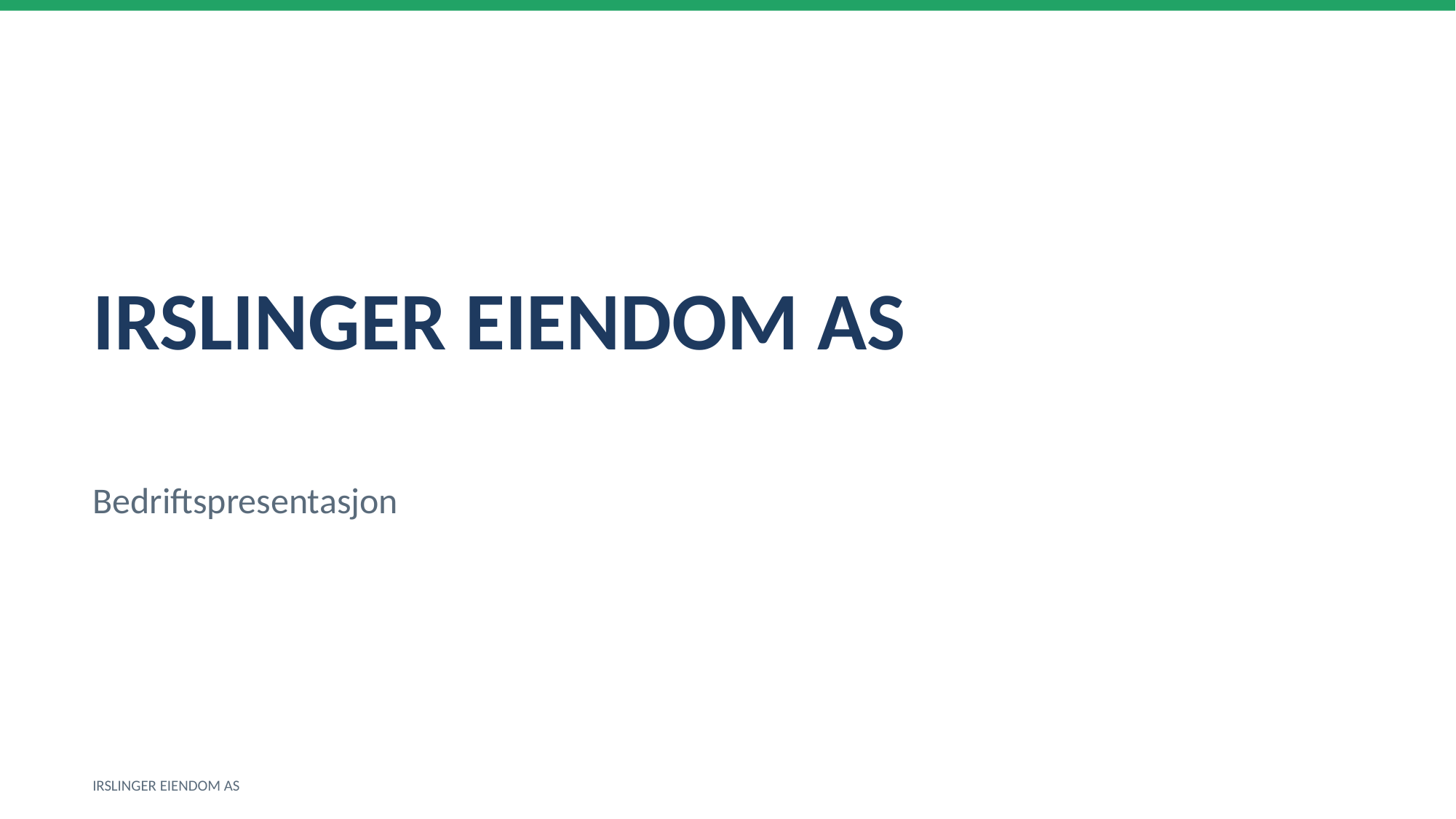

IRSLINGER EIENDOM AS
Bedriftspresentasjon
IRSLINGER EIENDOM AS